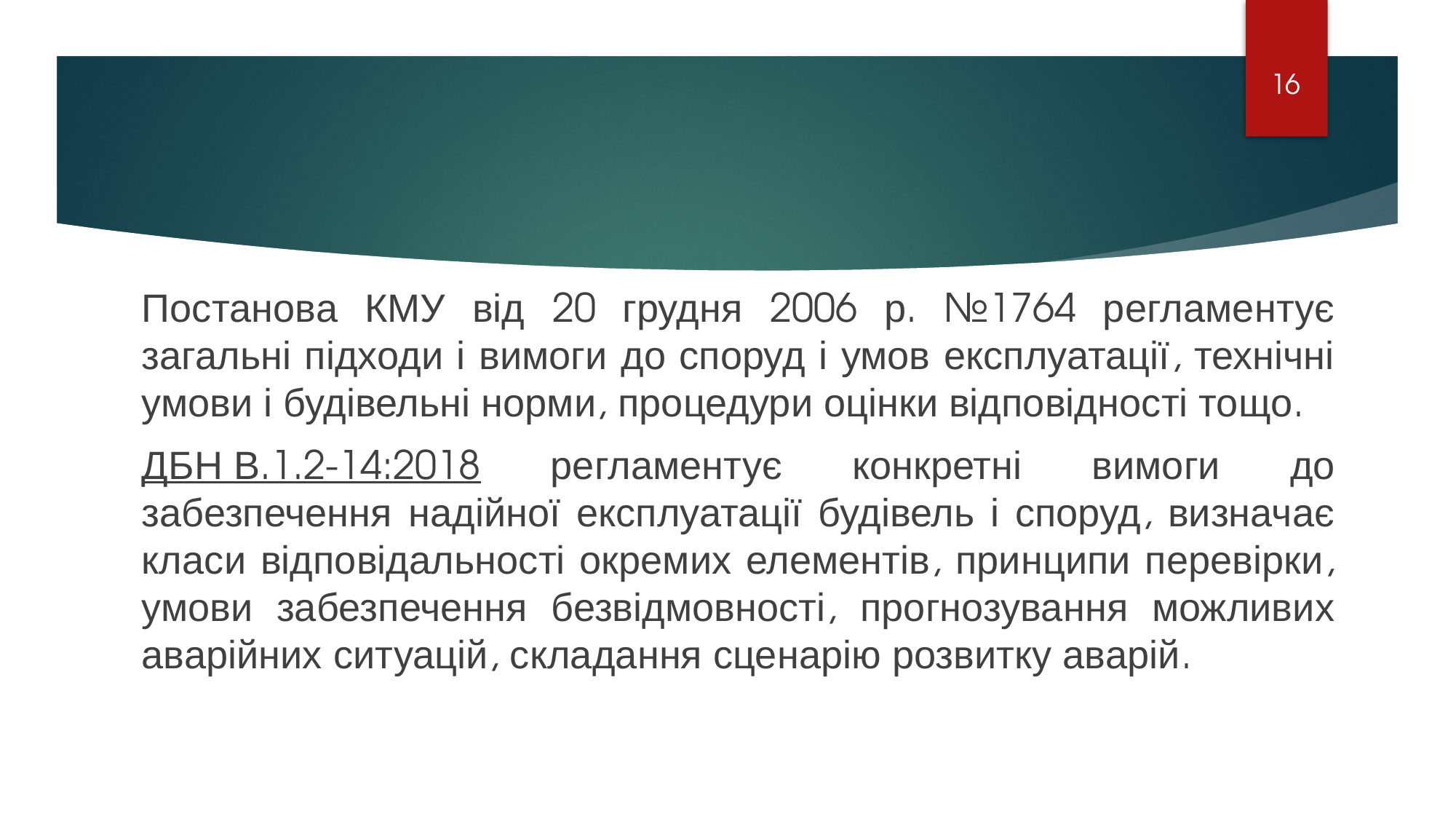

16
Постанова КМУ від 20 грудня 2006 р. №1764 регламентує загальні підходи і вимоги до споруд і умов експлуатації, технічні умови і будівельні норми, процедури оцінки відповідності тощо.
ДБН В.1.2-14:2018 регламентує конкретні вимоги до забезпечення надійної експлуатації будівель і споруд, визначає класи відповідальності окремих елементів, принципи перевірки, умови забезпечення безвідмовності, прогнозування можливих аварійних ситуацій, складання сценарію розвитку аварій.